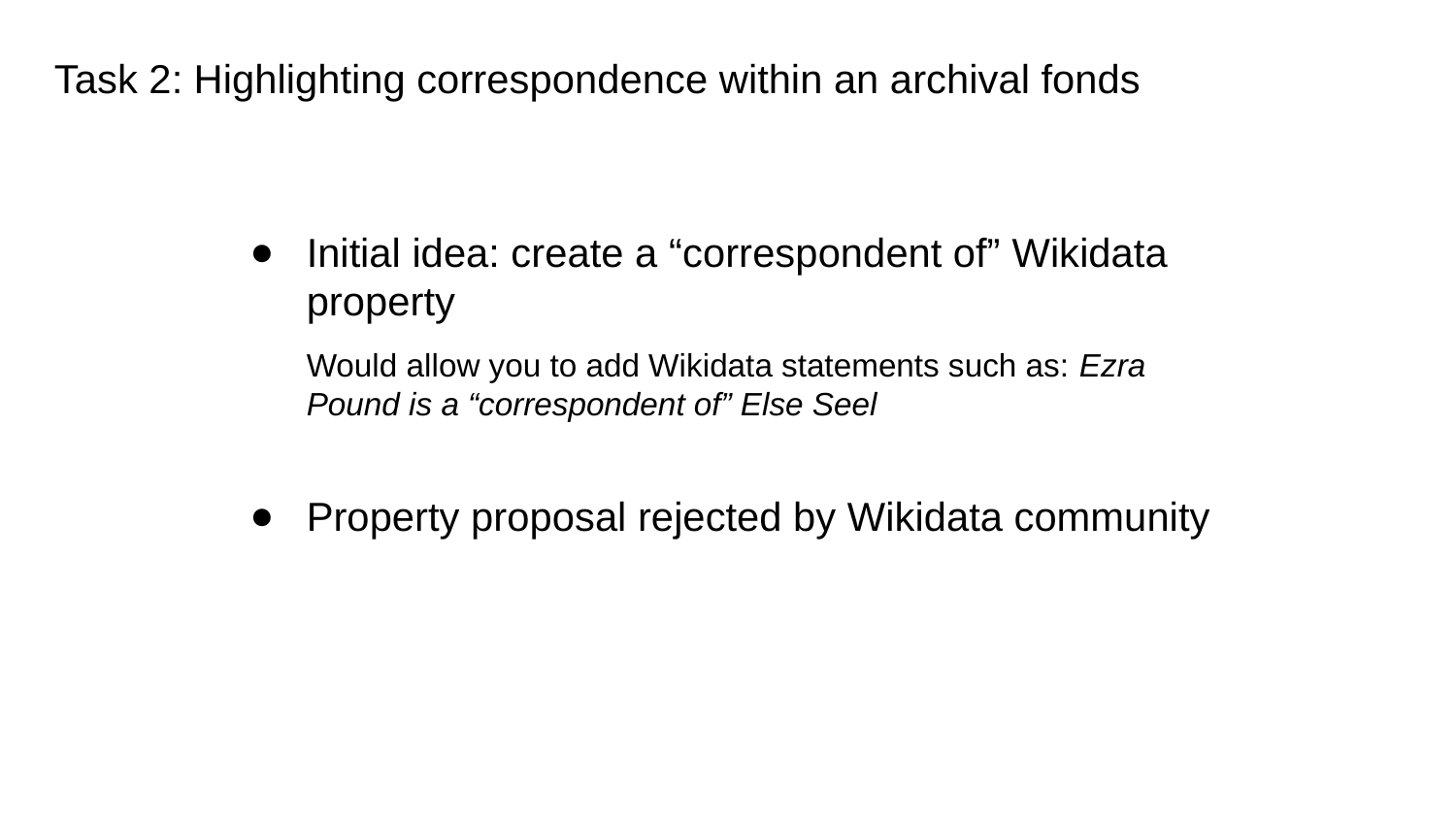

# Task 2: Highlighting correspondence within an archival fonds
Initial idea: create a “correspondent of” Wikidata property
Would allow you to add Wikidata statements such as: Ezra Pound is a “correspondent of” Else Seel
Property proposal rejected by Wikidata community